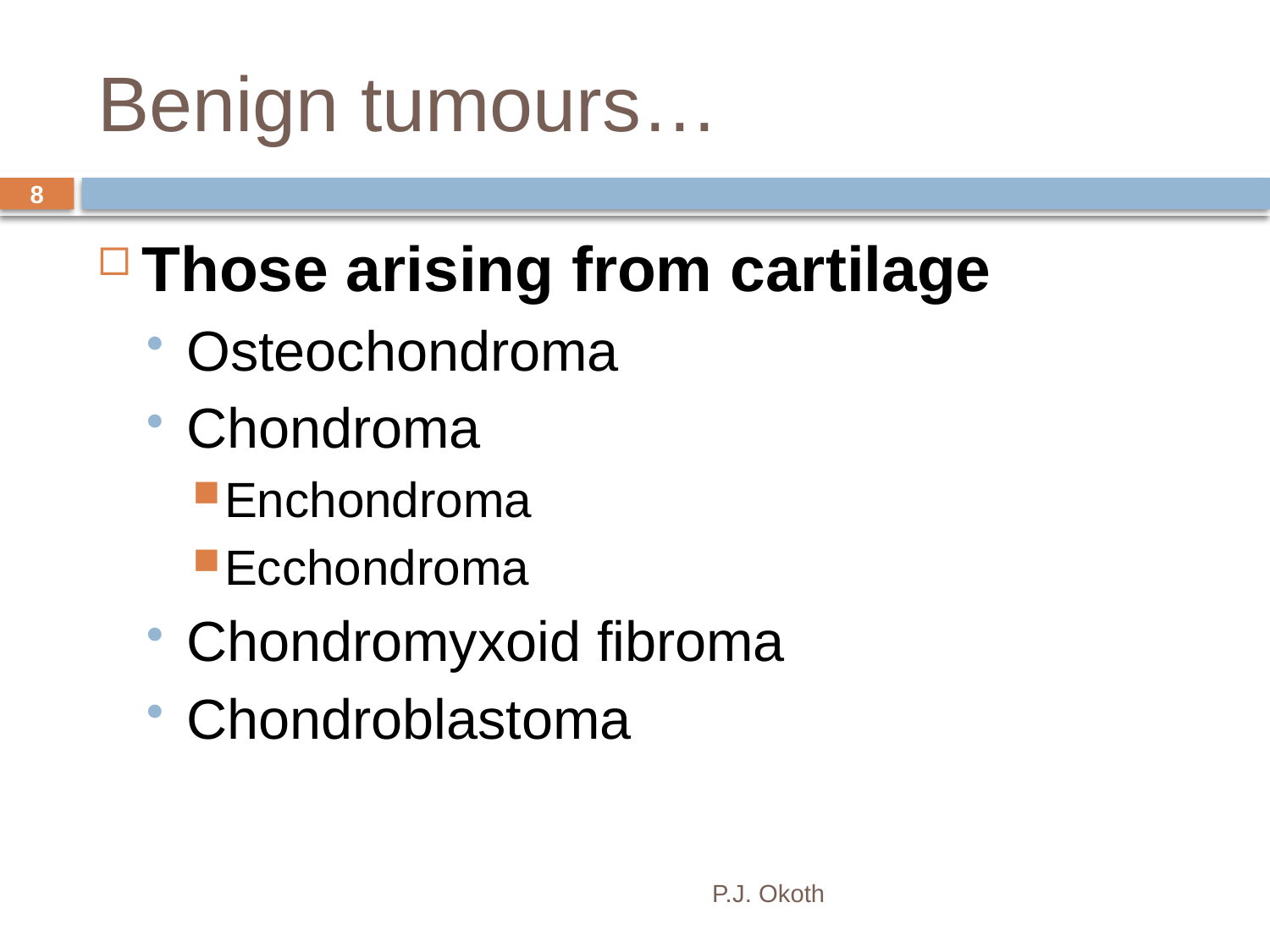

# Benign tumours…
8
Those arising from cartilage
Osteochondroma
Chondroma
Enchondroma
Ecchondroma
Chondromyxoid fibroma
Chondroblastoma

P.J. Okoth